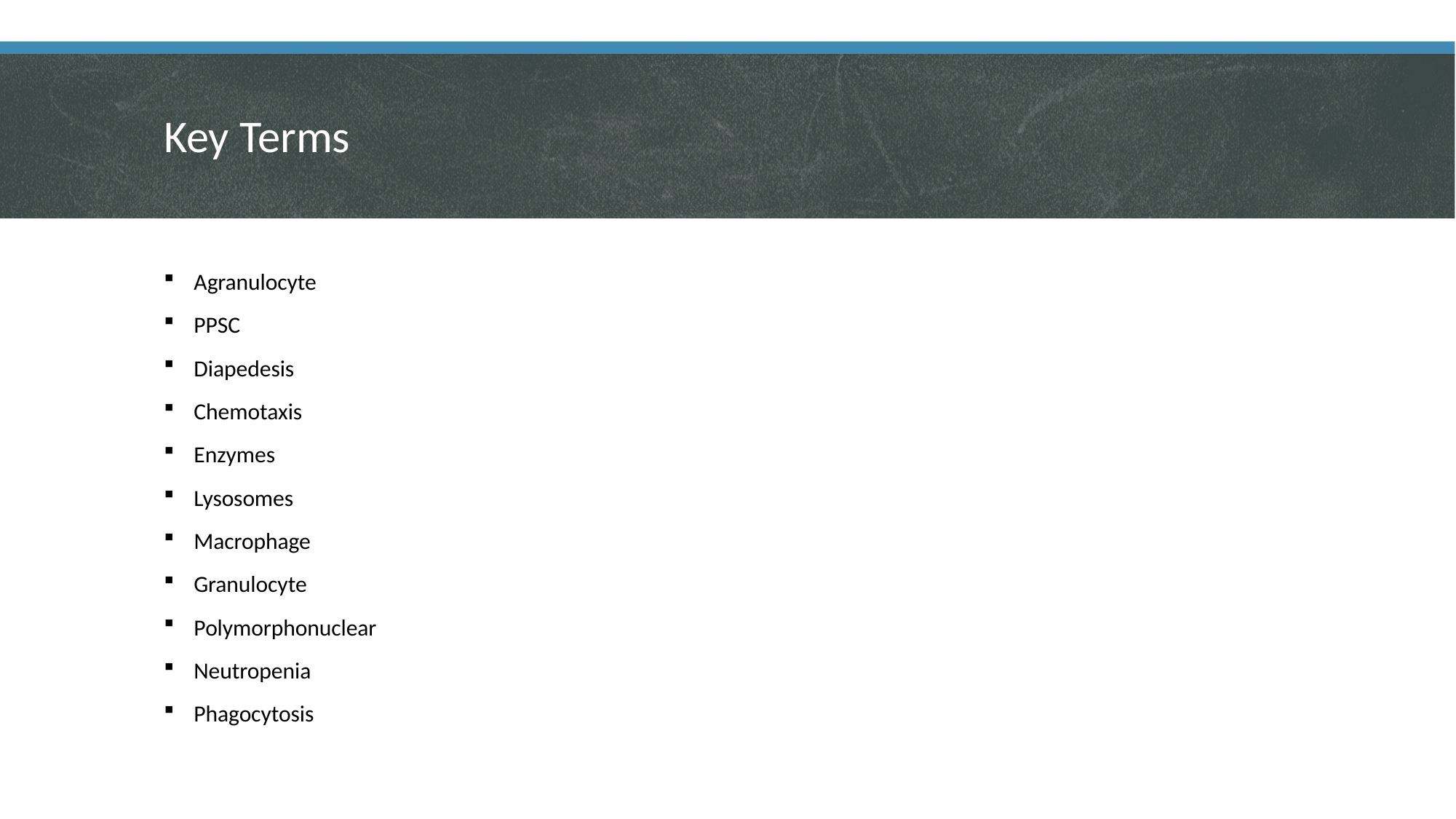

# Key Terms
Agranulocyte
PPSC
Diapedesis
Chemotaxis
Enzymes
Lysosomes
Macrophage
Granulocyte
Polymorphonuclear
Neutropenia
Phagocytosis